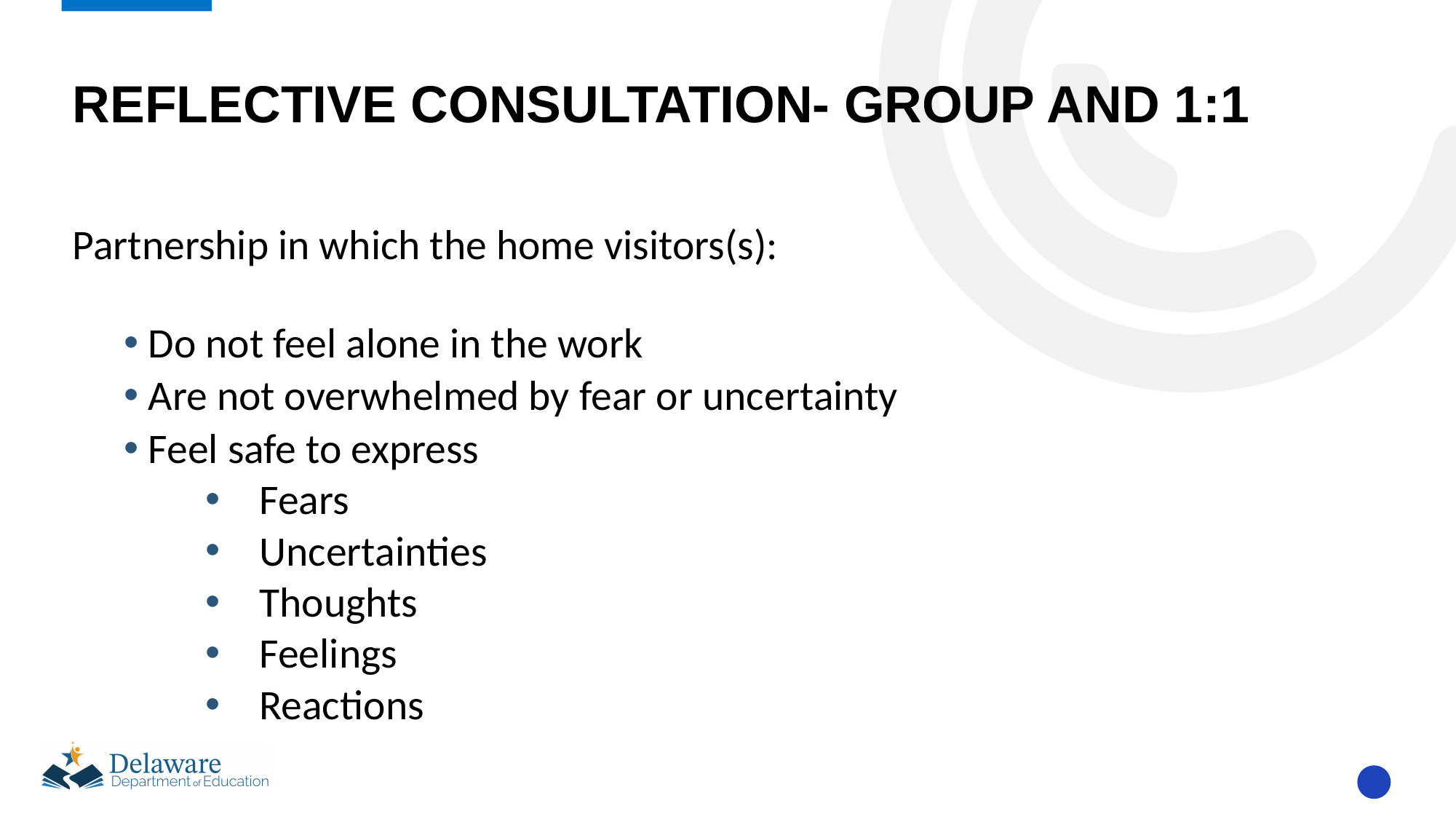

# Reflective Consultation- Group and 1:1
Partnership in which the home visitors(s):

Do not feel alone in the work
Are not overwhelmed by fear or uncertainty
Feel safe to express
Fears
Uncertainties
Thoughts
Feelings
Reactions